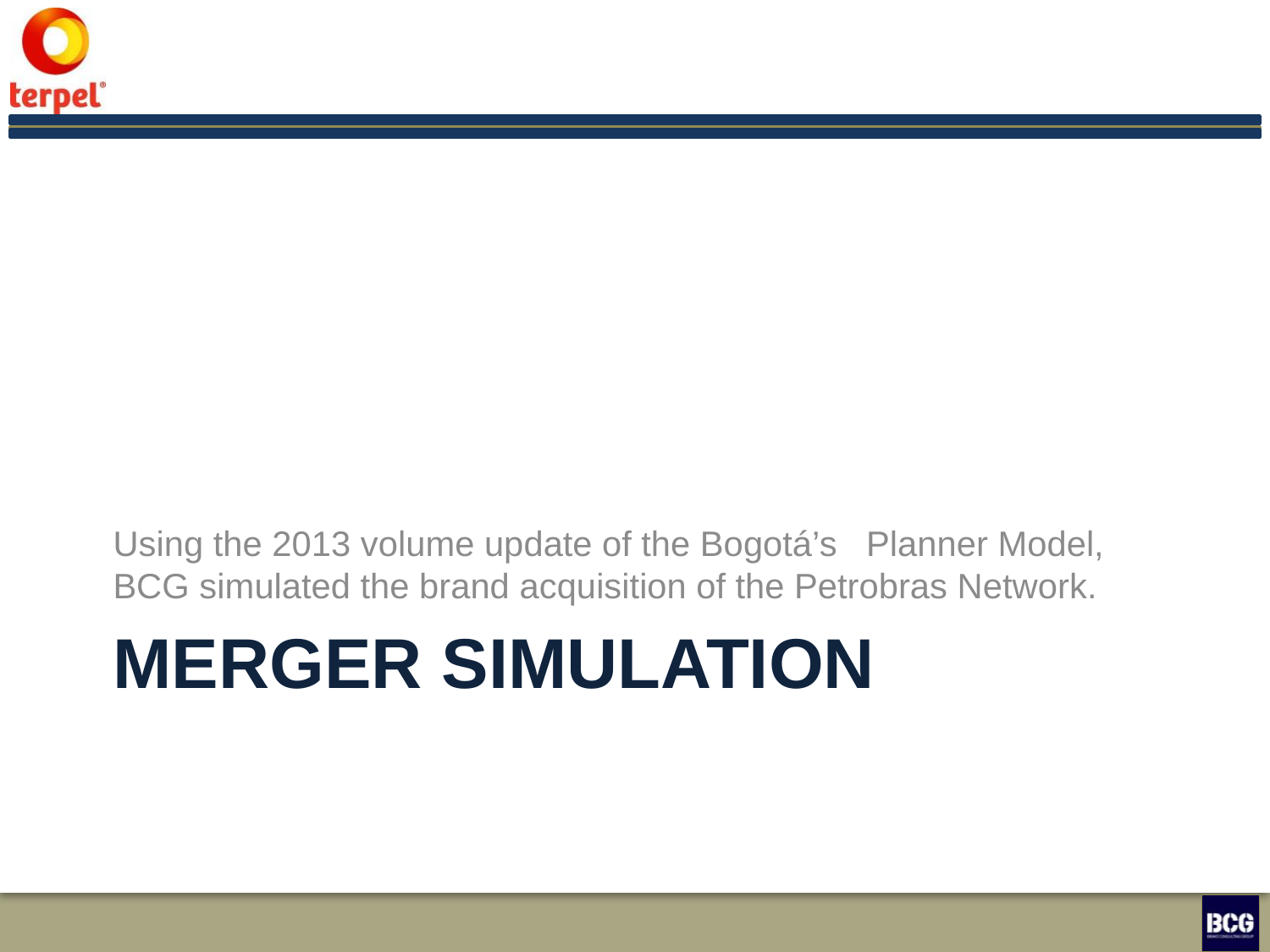

Using the 2013 volume update of the Bogotá’s   Planner Model, BCG simulated the brand acquisition of the Petrobras Network.
# Merger simulation